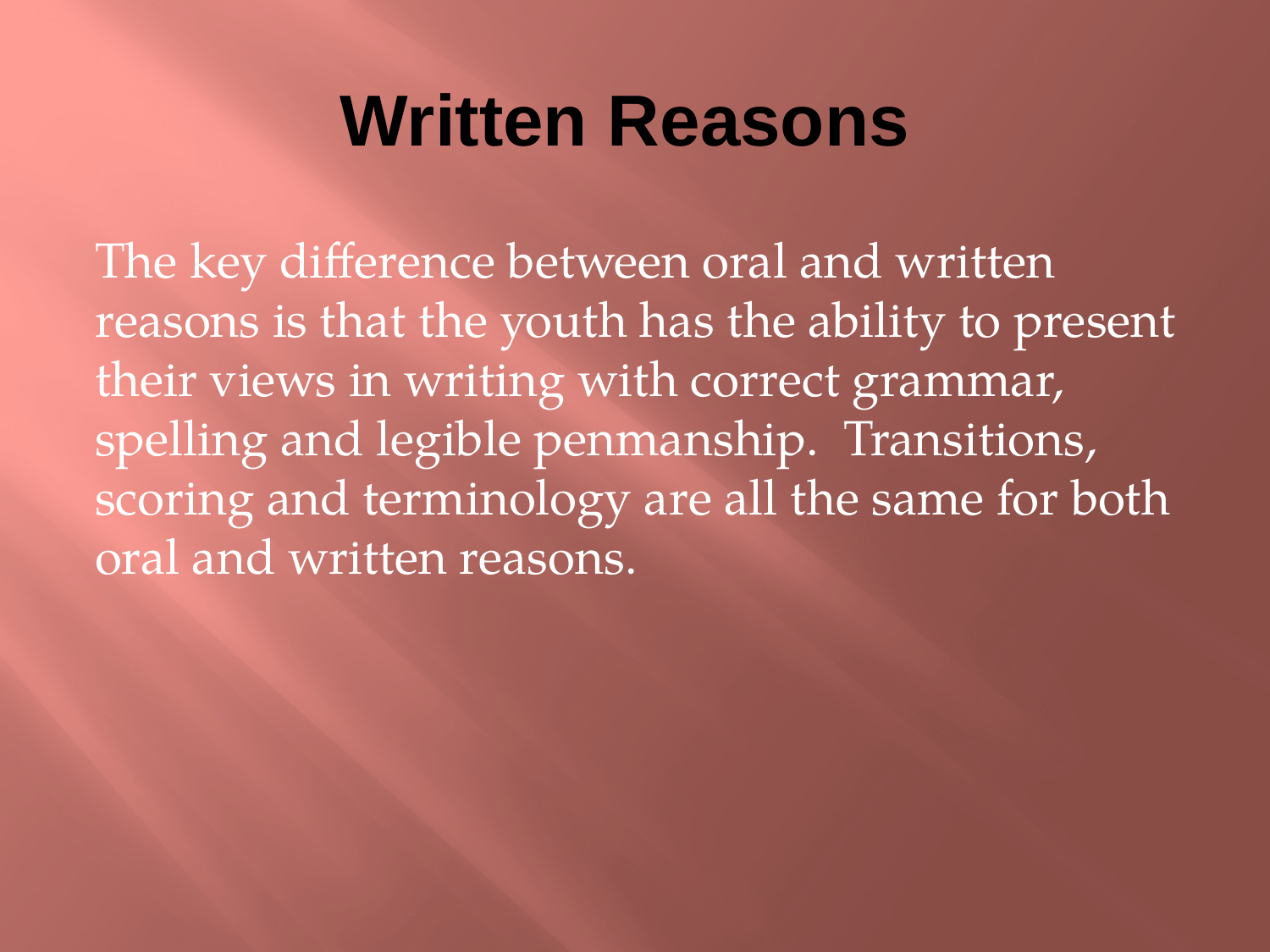

# Written Reasons
The key difference between oral and written reasons is that the youth has the ability to present their views in writing with correct grammar, spelling and legible penmanship.  Transitions, scoring and terminology are all the same for both oral and written reasons.